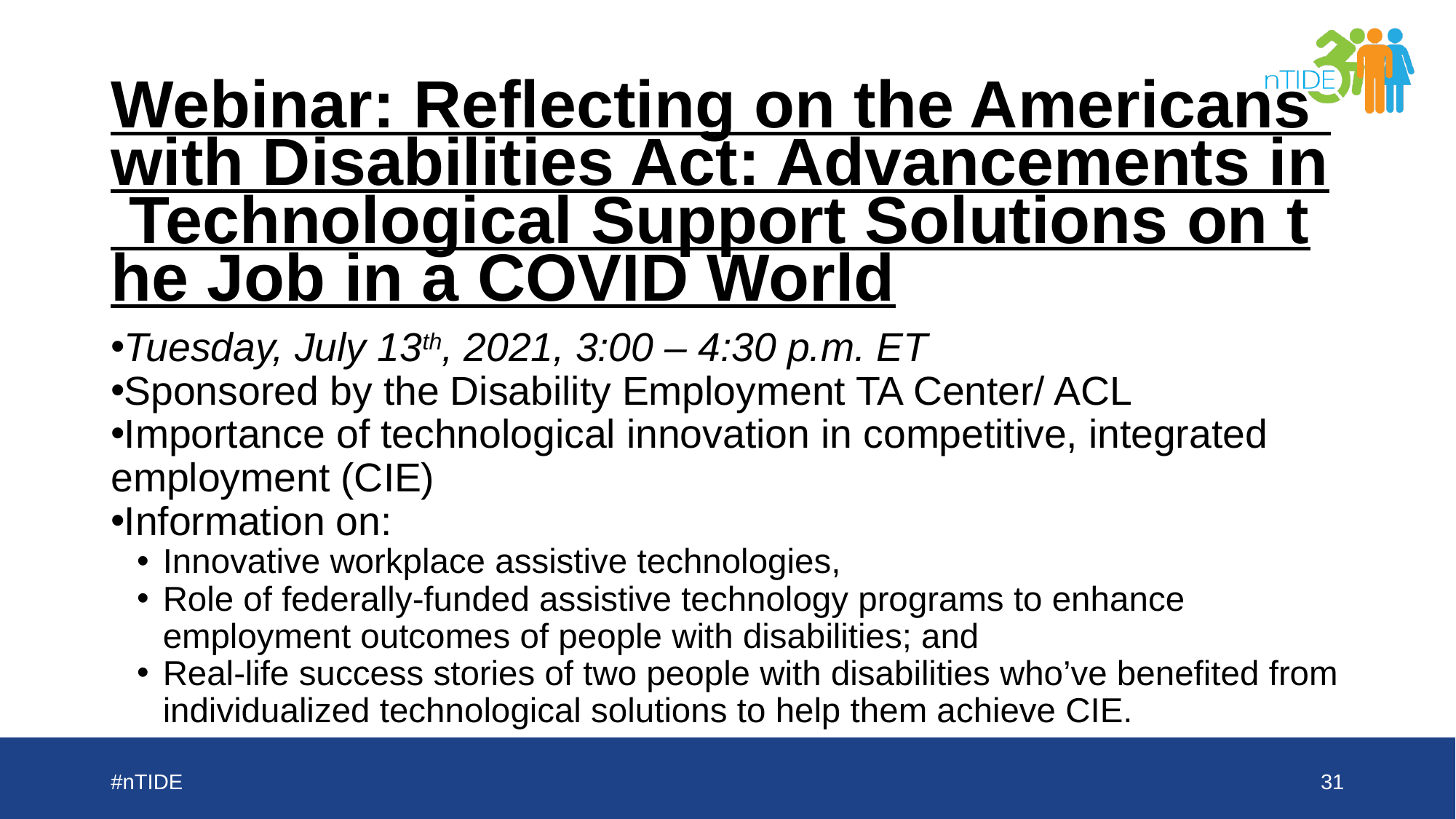

# Webinar: Reflecting on the Americans with Disabilities Act: Advancements in Technological Support Solutions on the Job in a COVID World
Tuesday, July 13th, 2021, 3:00 – 4:30 p.m. ET
Sponsored by the Disability Employment TA Center/ ACL
Importance of technological innovation in competitive, integrated employment (CIE)
Information on:
Innovative workplace assistive technologies,
Role of federally-funded assistive technology programs to enhance employment outcomes of people with disabilities; and
Real-life success stories of two people with disabilities who’ve benefited from individualized technological solutions to help them achieve CIE.

#nTIDE
31